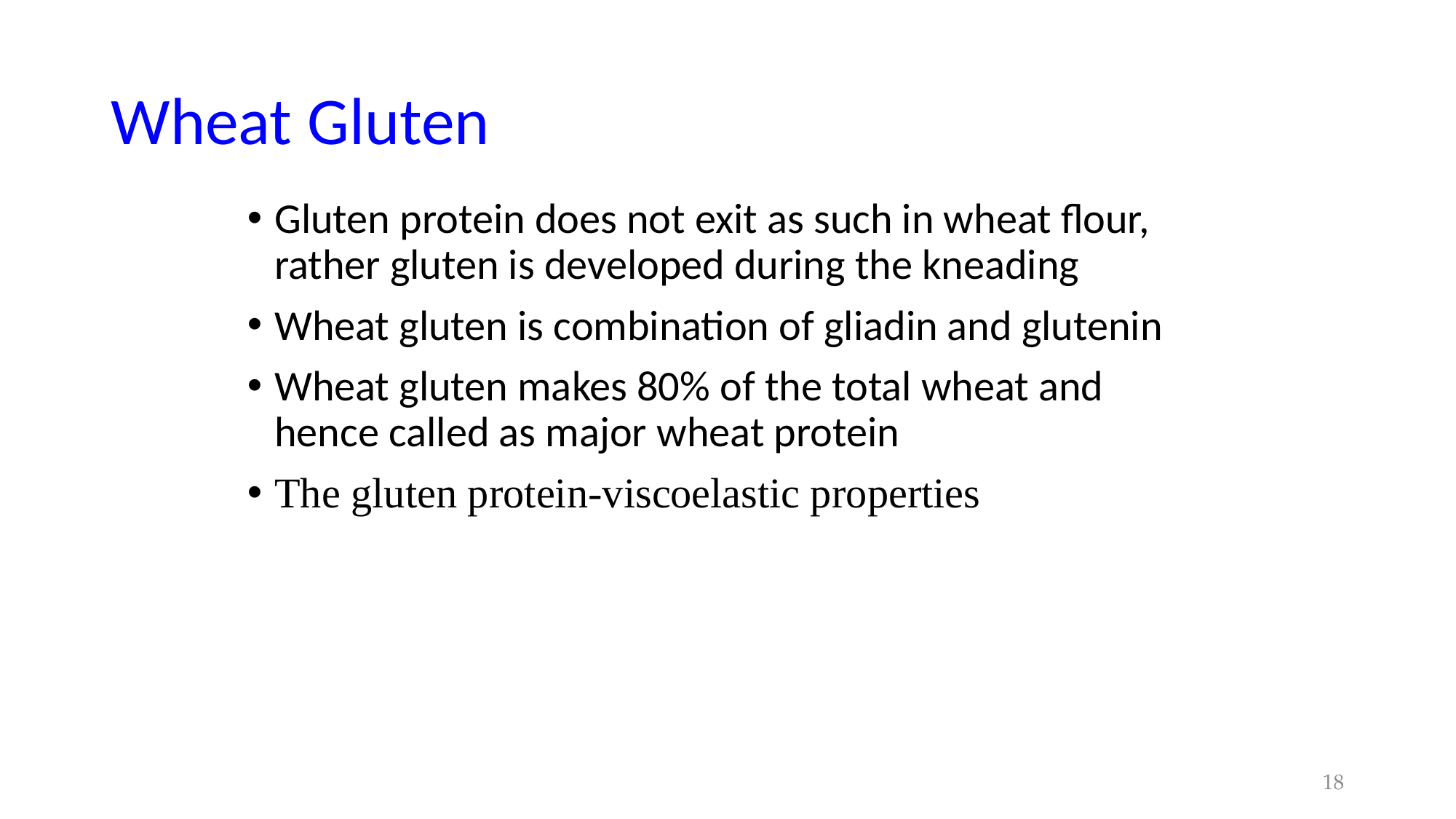

# Wheat Gluten
Gluten protein does not exit as such in wheat flour, rather gluten is developed during the kneading
Wheat gluten is combination of gliadin and glutenin
Wheat gluten makes 80% of the total wheat and hence called as major wheat protein
The gluten protein-viscoelastic properties

18